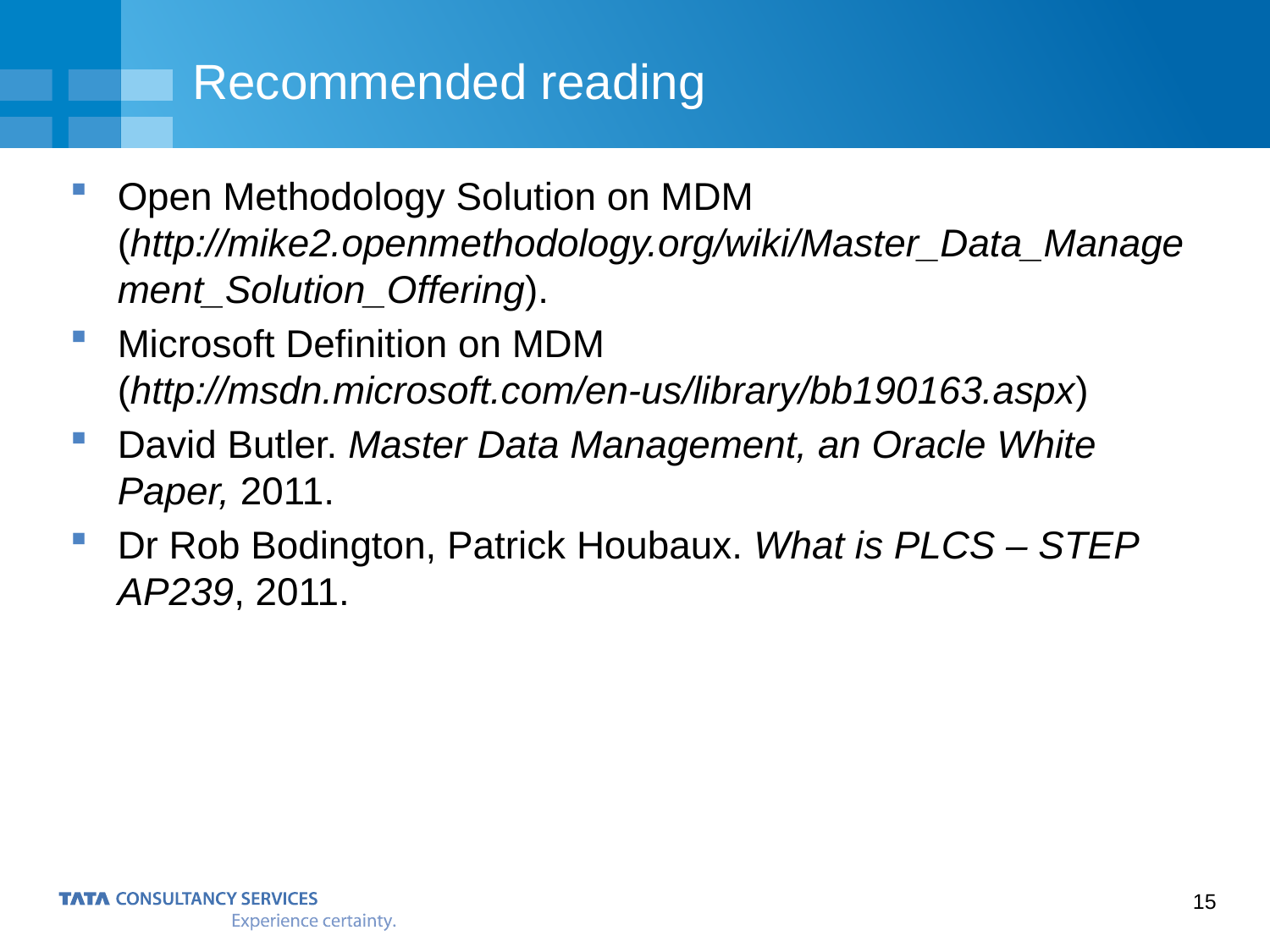

Recommended reading
Open Methodology Solution on MDM (http://mike2.openmethodology.org/wiki/Master_Data_Management_Solution_Offering).
Microsoft Definition on MDM (http://msdn.microsoft.com/en-us/library/bb190163.aspx)
David Butler. Master Data Management, an Oracle White Paper, 2011.
Dr Rob Bodington, Patrick Houbaux. What is PLCS – STEP AP239, 2011.